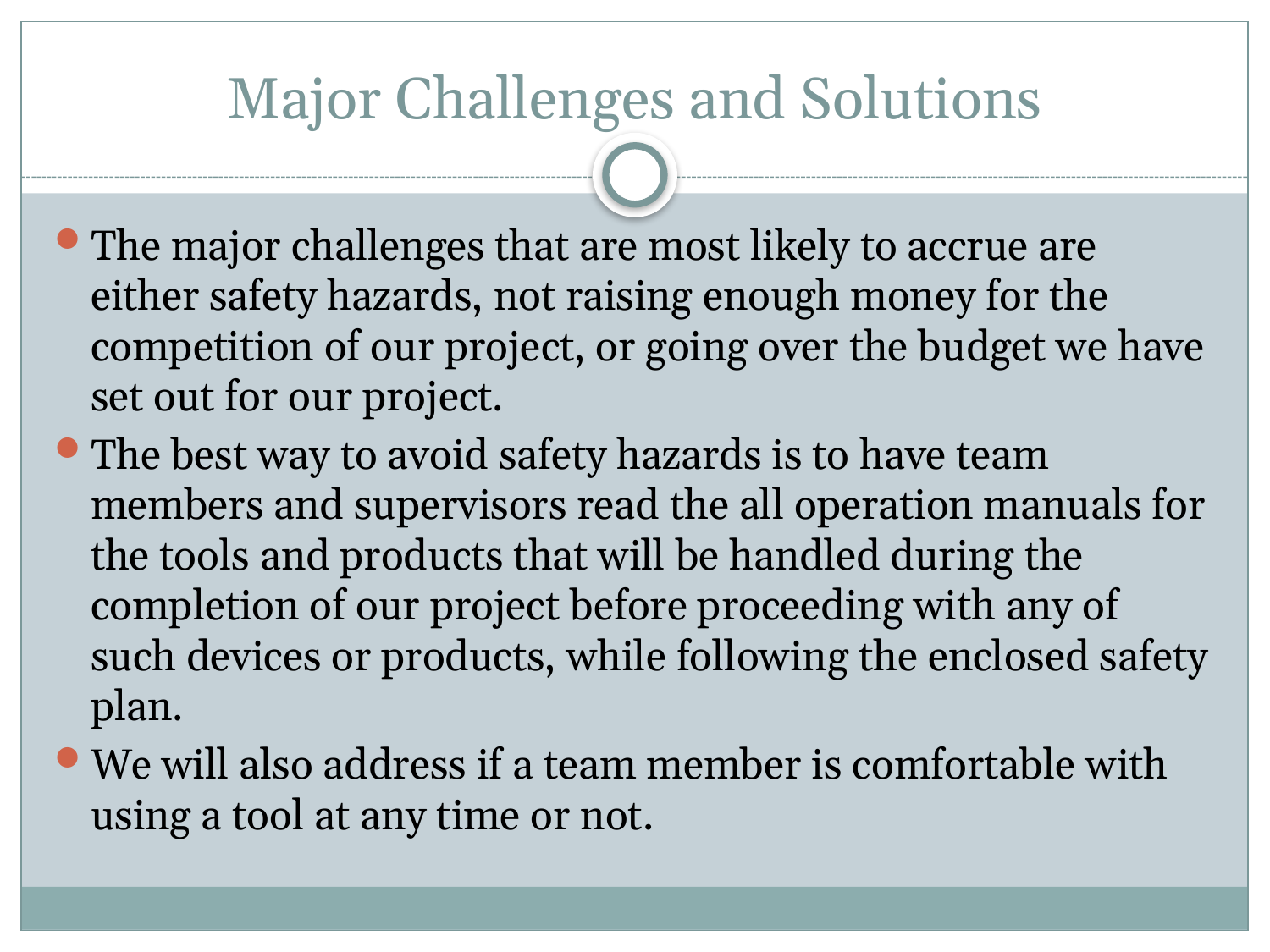

# Major Challenges and Solutions
The major challenges that are most likely to accrue are either safety hazards, not raising enough money for the competition of our project, or going over the budget we have set out for our project.
The best way to avoid safety hazards is to have team members and supervisors read the all operation manuals for the tools and products that will be handled during the completion of our project before proceeding with any of such devices or products, while following the enclosed safety plan.
We will also address if a team member is comfortable with using a tool at any time or not.